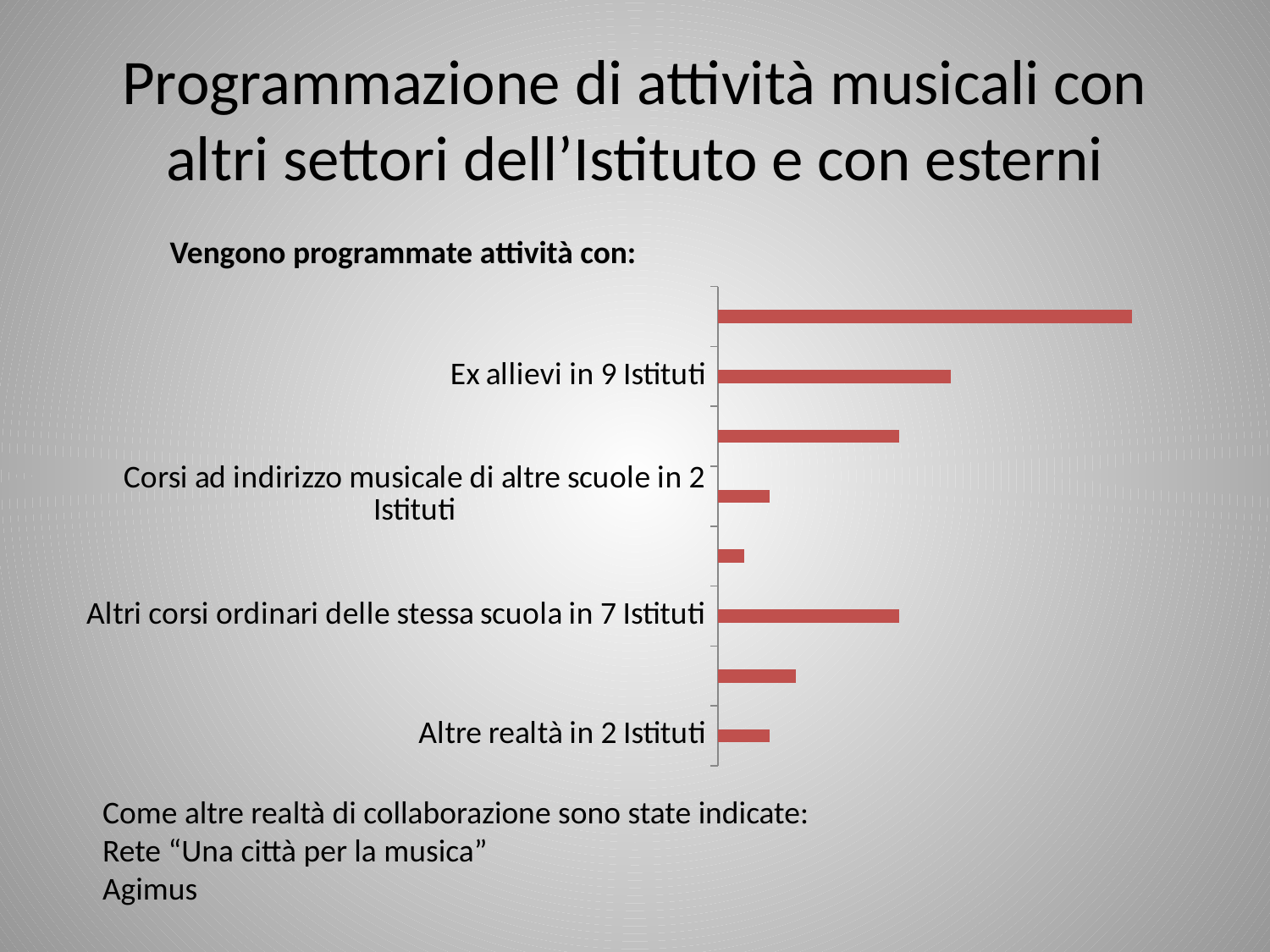

# Programmazione di attività musicali con altri settori dell’Istituto e con esterni
Vengono programmate attività con:

### Chart

| Category | Serie 1 | Serie 2 | Serie 3 |
|---|---|---|---|
| Altre realtà in 2 Istituti | None | 2.0 | None |
| Conservatorio in 3 Istituti  | None | 3.0 | None |
| Altri corsi ordinari delle stessa scuola in 7 Istituti | None | 7.0 | None |
| Scuole secondarie di II°in 1 Istituti | None | 1.0 | None |
| Corsi ad indirizzo musicale di altre scuole in 2 Istituti | None | 2.0 | None |
| Scuole di musica-Bande-Cori del territorio in 7 Ist. | None | 7.0 | None |
| Ex allievi in 9 Istituti | None | 9.0 | None |
| Scuole primarie in 16 Istituti | None | 16.0 | None |
Come altre realtà di collaborazione sono state indicate:
Rete “Una città per la musica”
Agimus